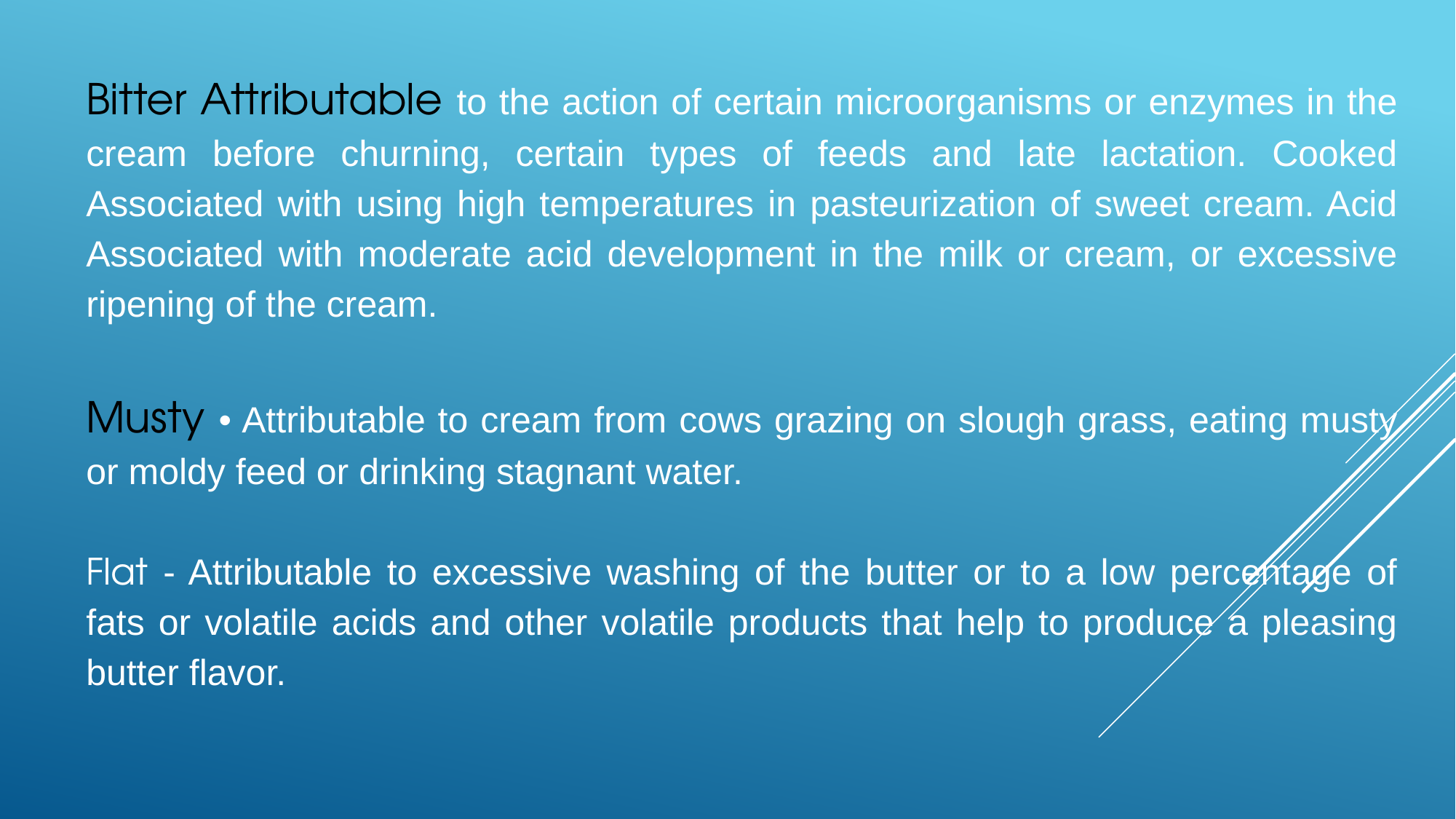

Bitter Attributable to the action of certain microorganisms or enzymes in the cream before churning, certain types of feeds and late lactation. Cooked Associated with using high temperatures in pasteurization of sweet cream. Acid Associated with moderate acid development in the milk or cream, or excessive ripening of the cream.

Musty • Attributable to cream from cows grazing on slough grass, eating musty or moldy feed or drinking stagnant water.

Flat - Attributable to excessive washing of the butter or to a low percentage of fats or volatile acids and other volatile products that help to produce a pleasing butter flavor.